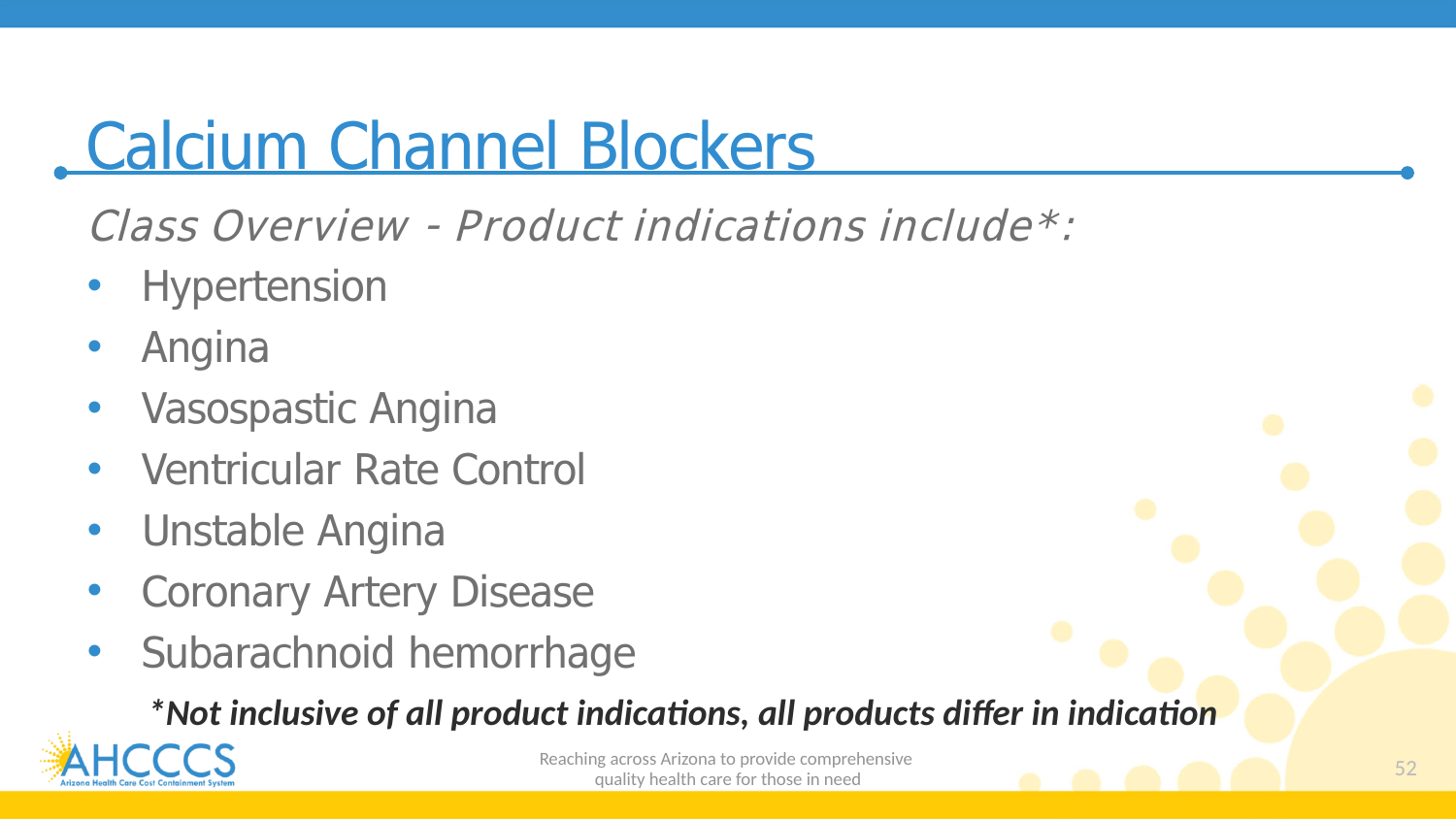

# Calcium Channel Blockers
Class Overview - Product indications include*:
Hypertension
Angina
Vasospastic Angina
Ventricular Rate Control
Unstable Angina
Coronary Artery Disease
Subarachnoid hemorrhage

*Not inclusive of all product indications, all products differ in indication
Reaching across Arizona to provide comprehensive
quality health care for those in need
52